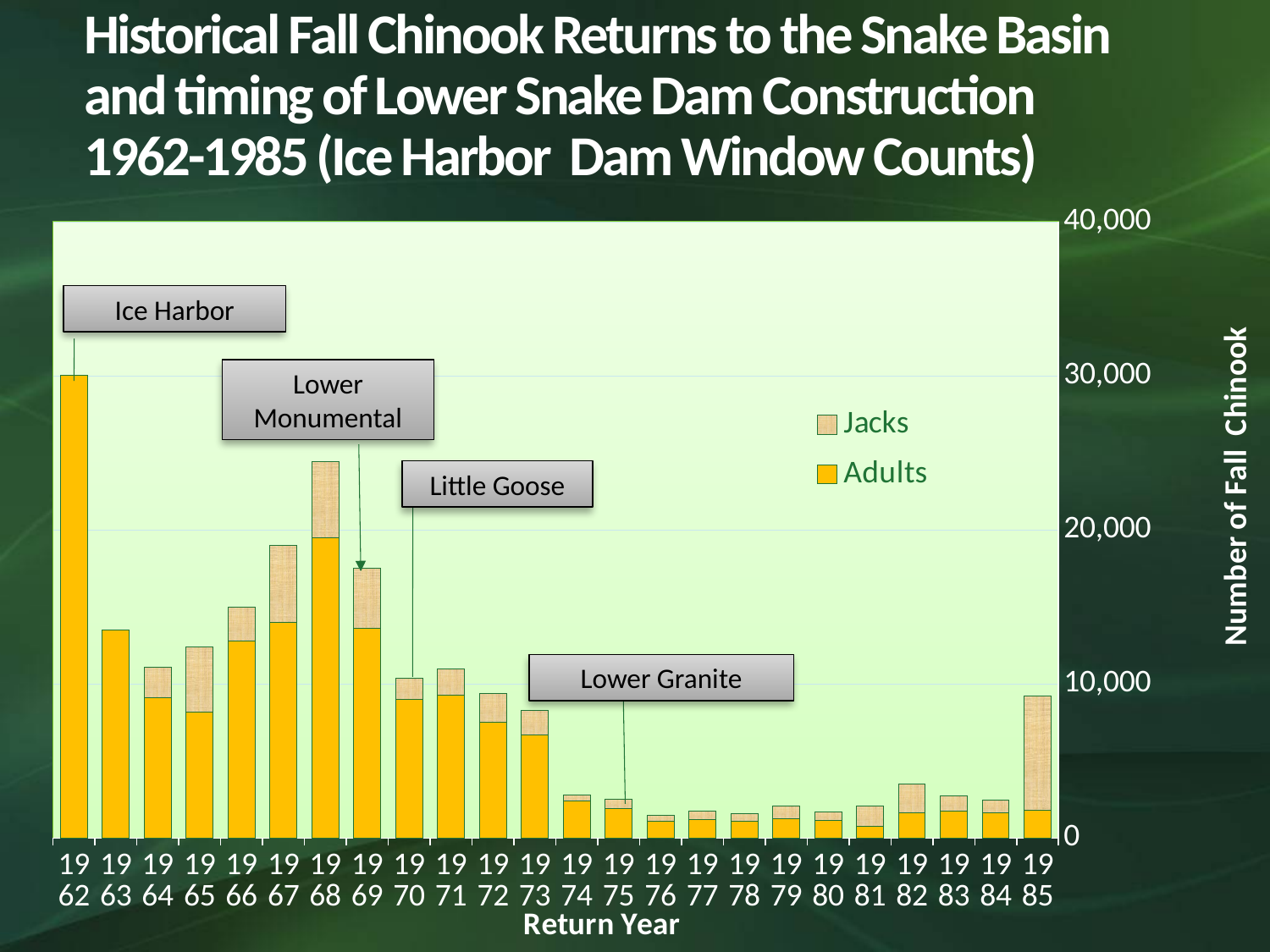

### Chart

| Category | Adults | Jacks |
|---|---|---|
| 1985 | 1784.0 | 7421.0 |
| 1984 | 1650.0 | 795.0 |
| 1983 | 1771.0 | 964.0 |
| 1982 | 1627.0 | 1892.0 |
| 1981 | 770.0 | 1332.0 |
| 1980 | 1140.0 | 579.0 |
| 1979 | 1243.0 | 813.0 |
| 1978 | 1089.0 | 504.0 |
| 1977 | 1220.0 | 536.0 |
| 1976 | 1100.0 | 360.0 |
| 1975 | 1900.0 | 620.0 |
| 1974 | 2400.0 | 410.0 |
| 1973 | 6700.0 | 1600.0 |
| 1972 | 7500.0 | 1900.0 |
| 1971 | 9300.0 | 1700.0 |
| 1970 | 9000.0 | 1400.0 |
| 1969 | 13600.0 | 3900.0 |
| 1968 | 19500.0 | 4900.0 |
| 1967 | 14000.0 | 5000.0 |
| 1966 | 12800.0 | 2200.0 |
| 1965 | 8200.0 | 4200.0 |
| 1964 | 9100.0 | 2000.0 |
| 1963 | 13500.0 | 0.0 |
| 1962 | 30000.0 | 0.0 |
# Historical Fall Chinook Returns to the Snake Basin
and timing of Lower Snake Dam Construction
1962-1985 (Ice Harbor  Dam Window Counts)
Ice Harbor
Lower
Monumental
Little Goose
Lower Granite